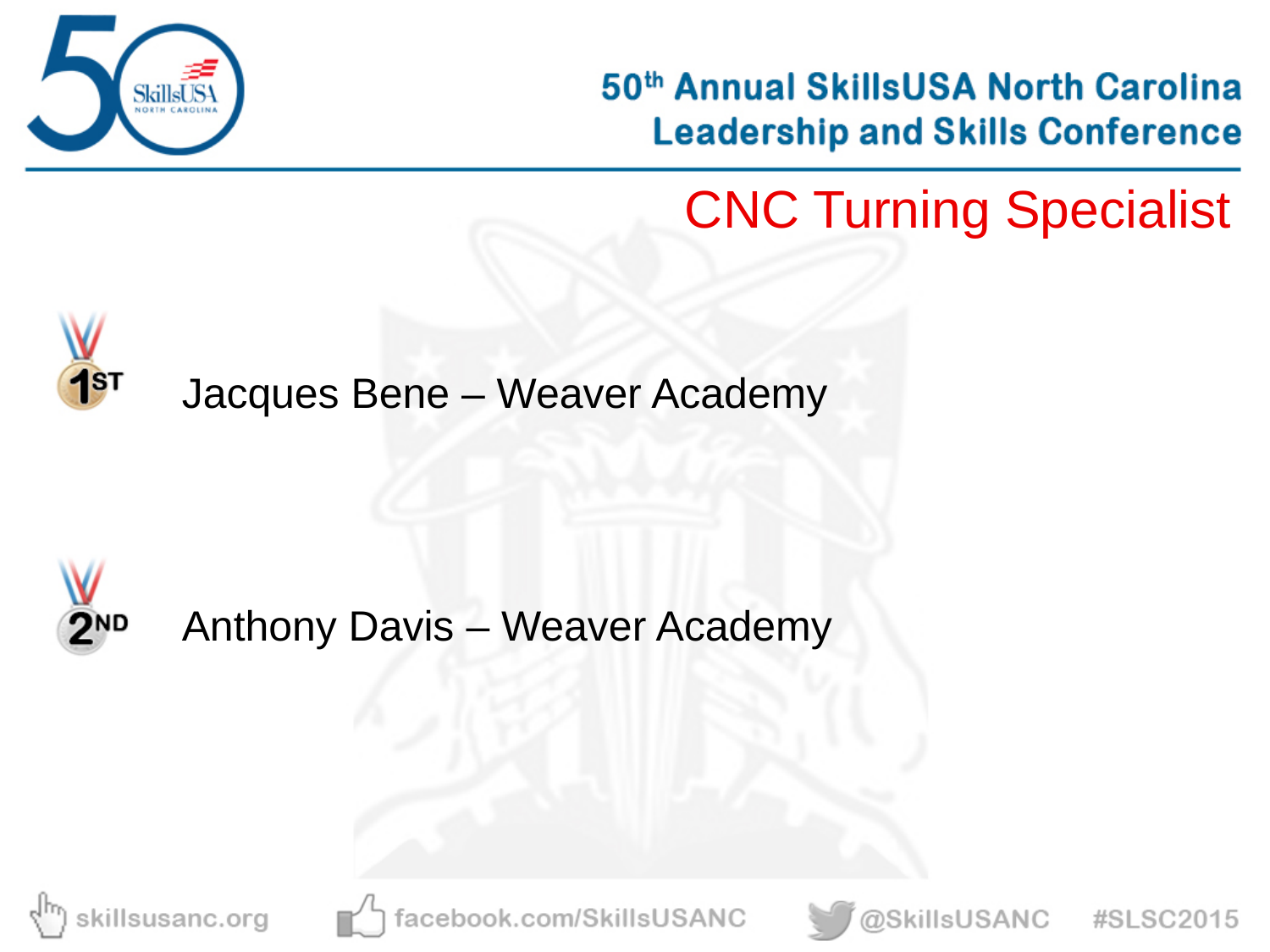

CNC Turning Specialist
Jacques Bene – Weaver Academy
Anthony Davis – Weaver Academy